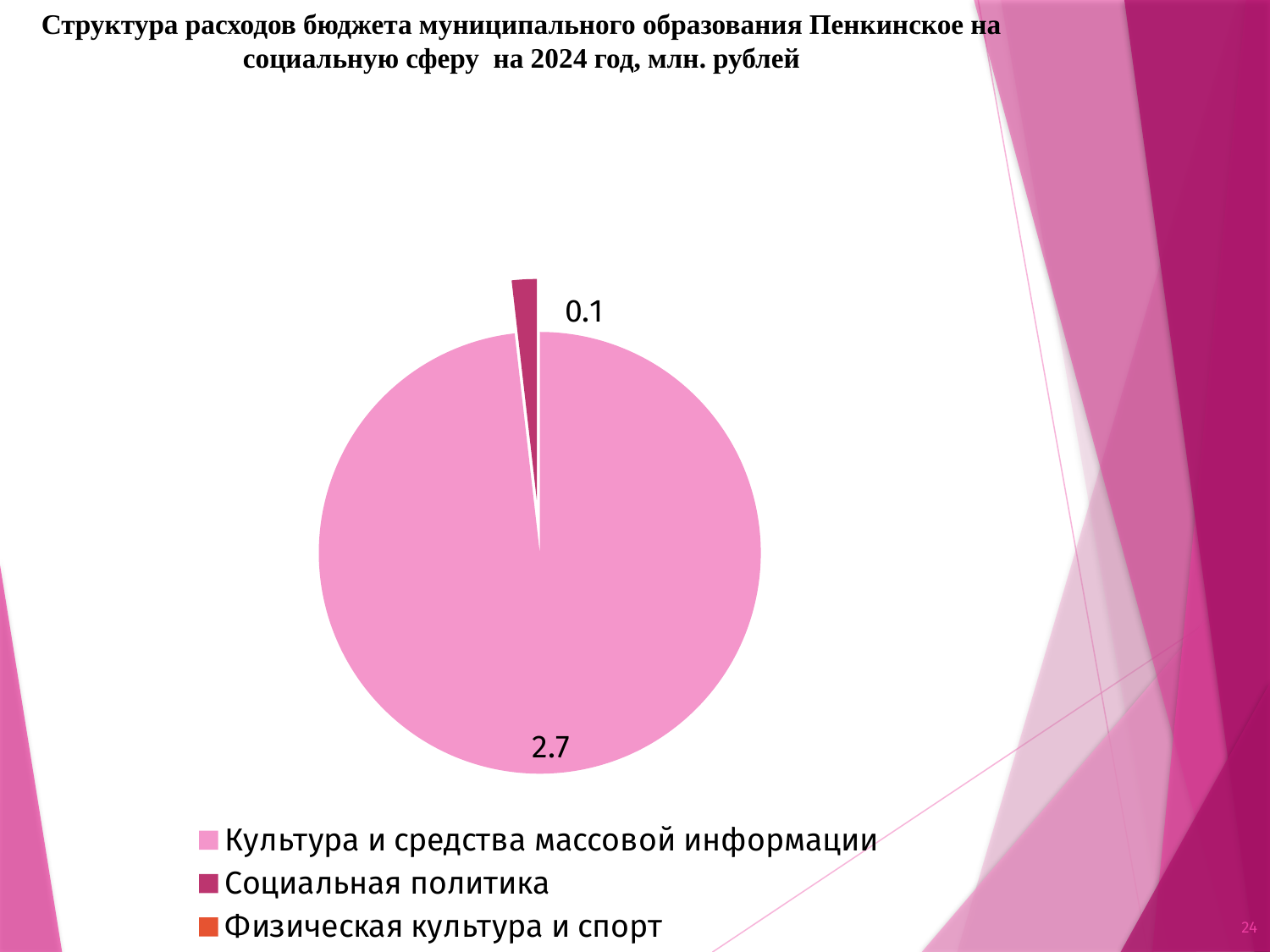

# Структура расходов бюджета муниципального образования Пенкинское на социальную сферу  на 2024 год, млн. рублей

### Chart

| Category | Продажи |
|---|---|
| Культура и средства массовой информации | 2.7 |
| Социальная политика | 0.05 |
| Физическая культура и спорт | 0.0 |
24